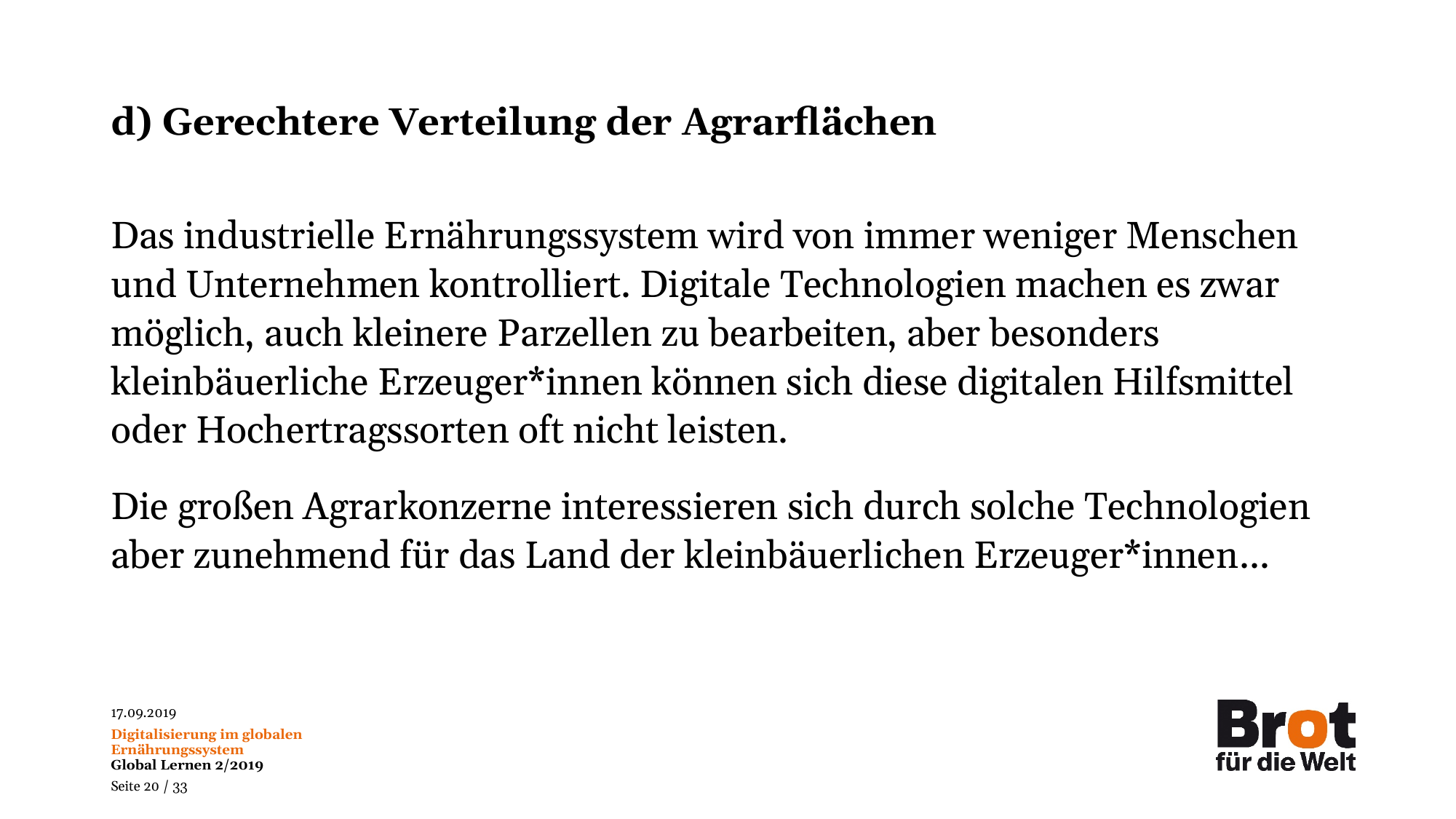

# d) Gerechtere Verteilung der Agrarflächen
Das industrielle Ernährungssystem wird von immer weniger Menschen und Unternehmen kontrolliert. Digitale Technologien machen es zwar möglich, auch kleinere Parzellen zu bearbeiten, aber besonders kleinbäuerliche Erzeuger*innen können sich diese digitalen Hilfsmittel oder Hochertragssorten oft nicht leisten.
Die großen Agrarkonzerne interessieren sich durch solche Technologien aber zunehmend für das Land der kleinbäuerlichen Erzeuger*innen…